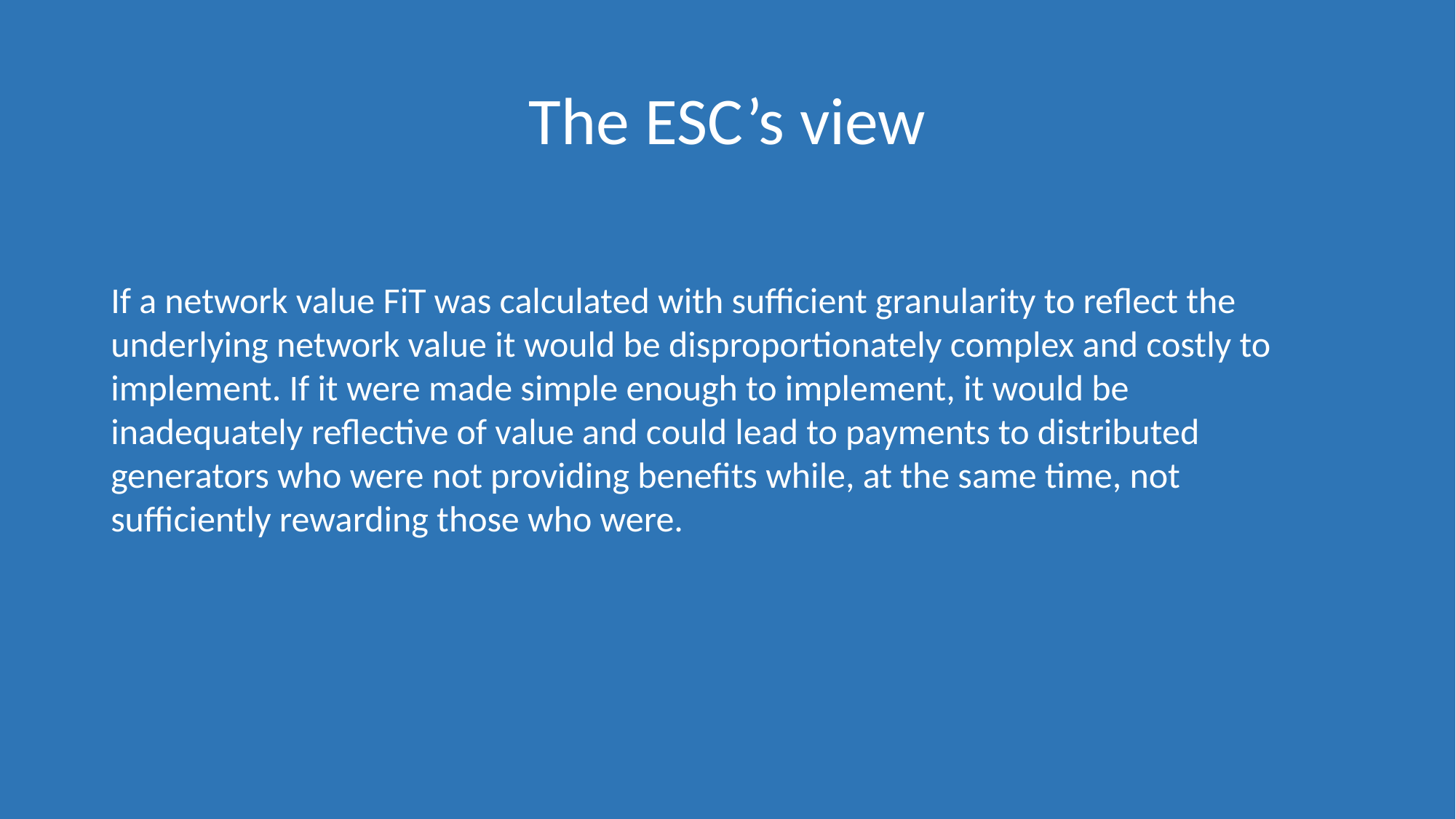

# The ESC’s view
If a network value FiT was calculated with sufficient granularity to reflect the underlying network value it would be disproportionately complex and costly to implement. If it were made simple enough to implement, it would be inadequately reflective of value and could lead to payments to distributed generators who were not providing benefits while, at the same time, not sufficiently rewarding those who were.